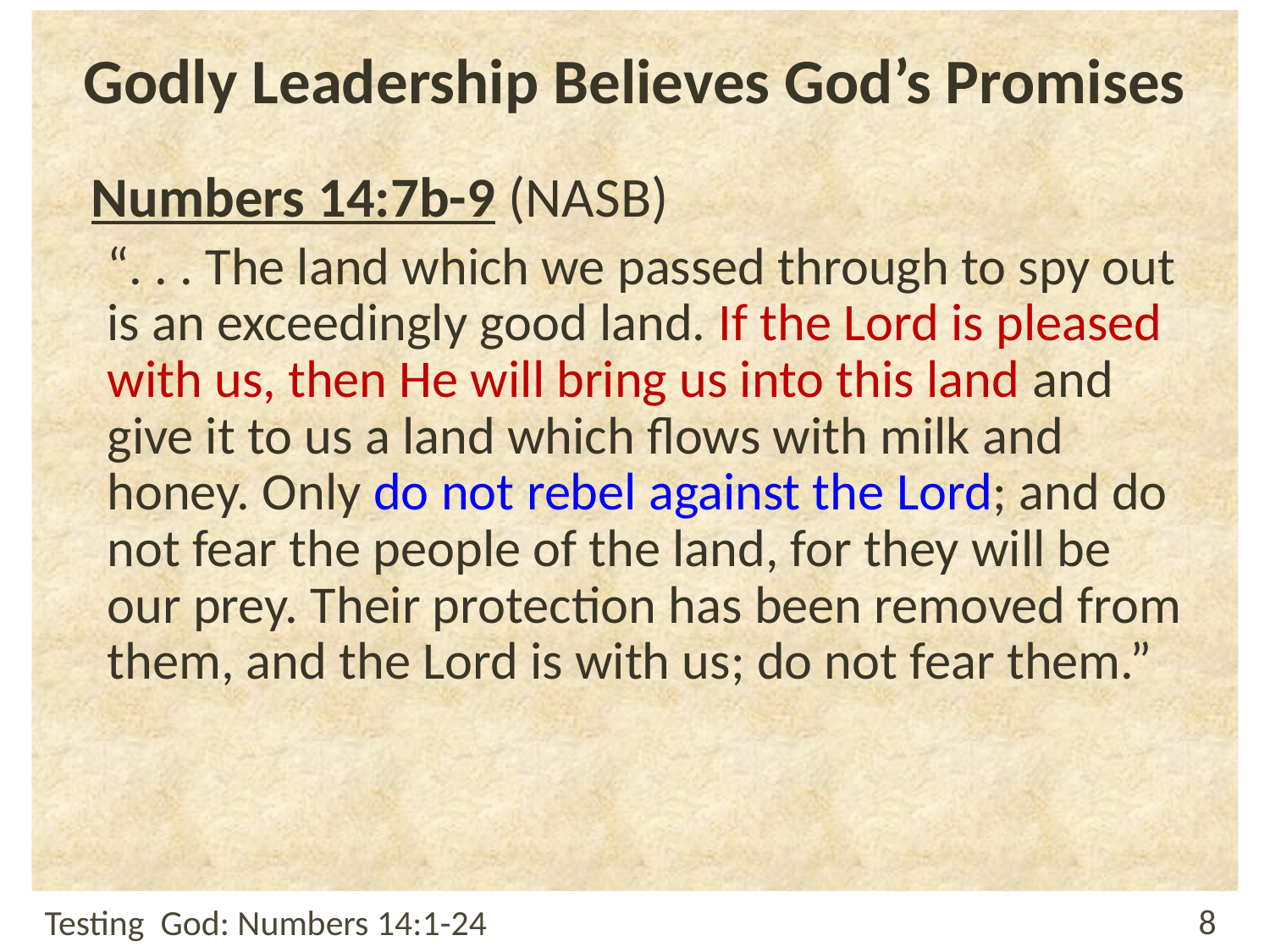

# Godly Leadership Believes God’s Promises
Numbers 14:7b-9 (NASB)
“. . . The land which we passed through to spy out is an exceedingly good land. If the Lord is pleased with us, then He will bring us into this land and give it to us a land which flows with milk and honey. Only do not rebel against the Lord; and do not fear the people of the land, for they will be our prey. Their protection has been removed from them, and the Lord is with us; do not fear them.”

Testing  God: Numbers 14:1-24